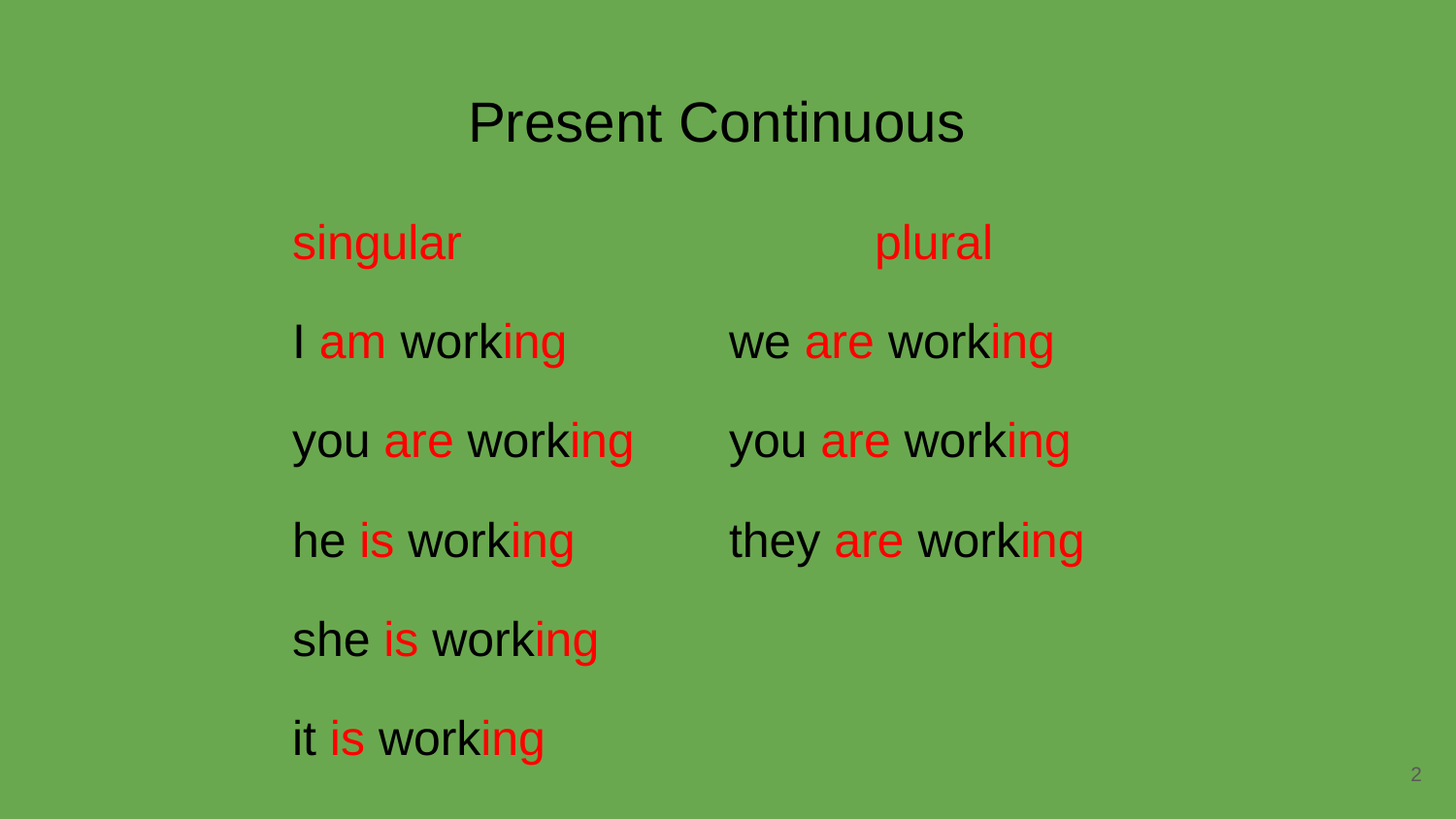

# Present Continuous
singular 			plural
I am working		we are working
you are working	you are working
he is working		they are working
she is working
it is working